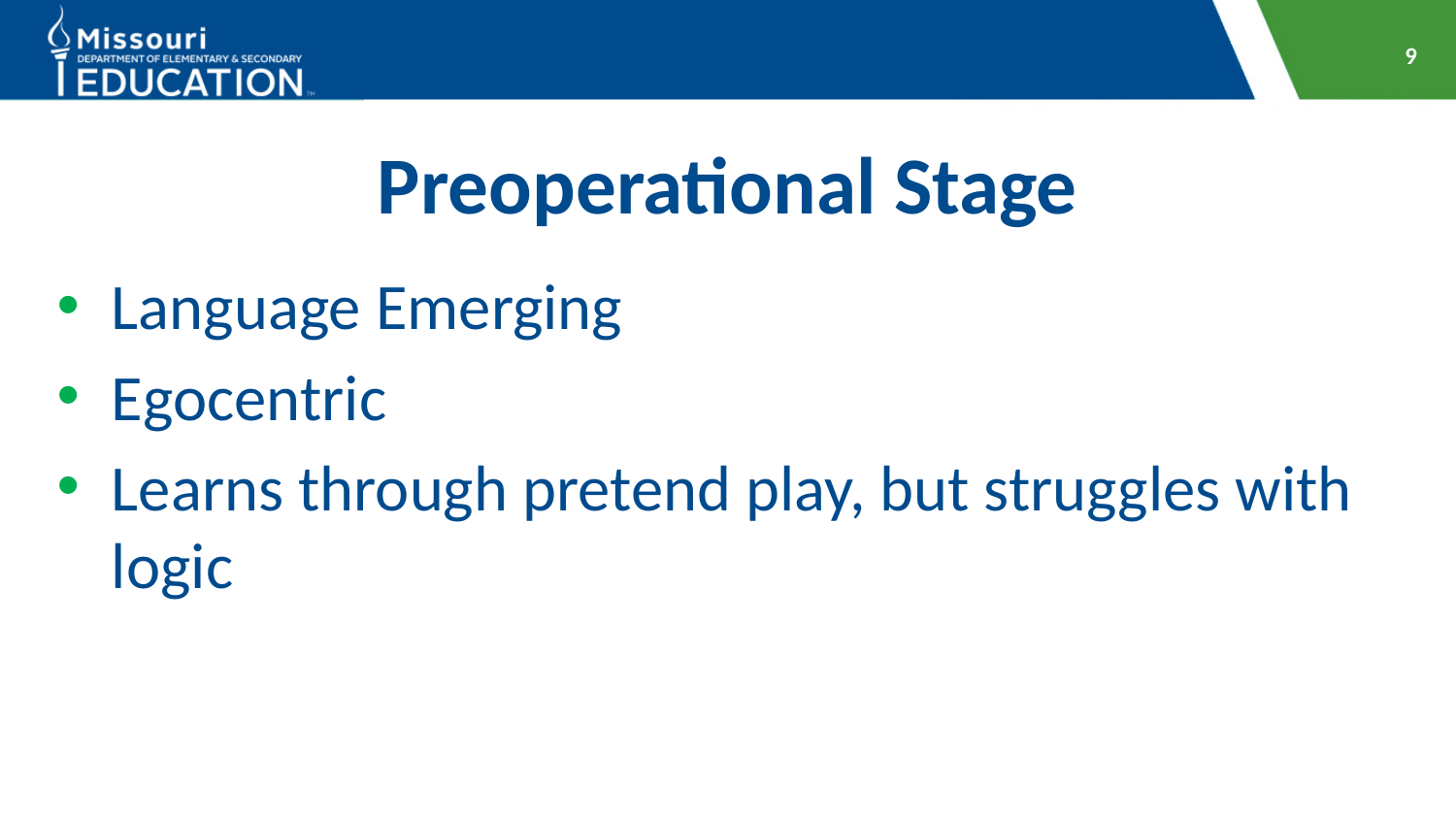

9
# Preoperational Stage
Language Emerging
Egocentric
Learns through pretend play, but struggles with logic